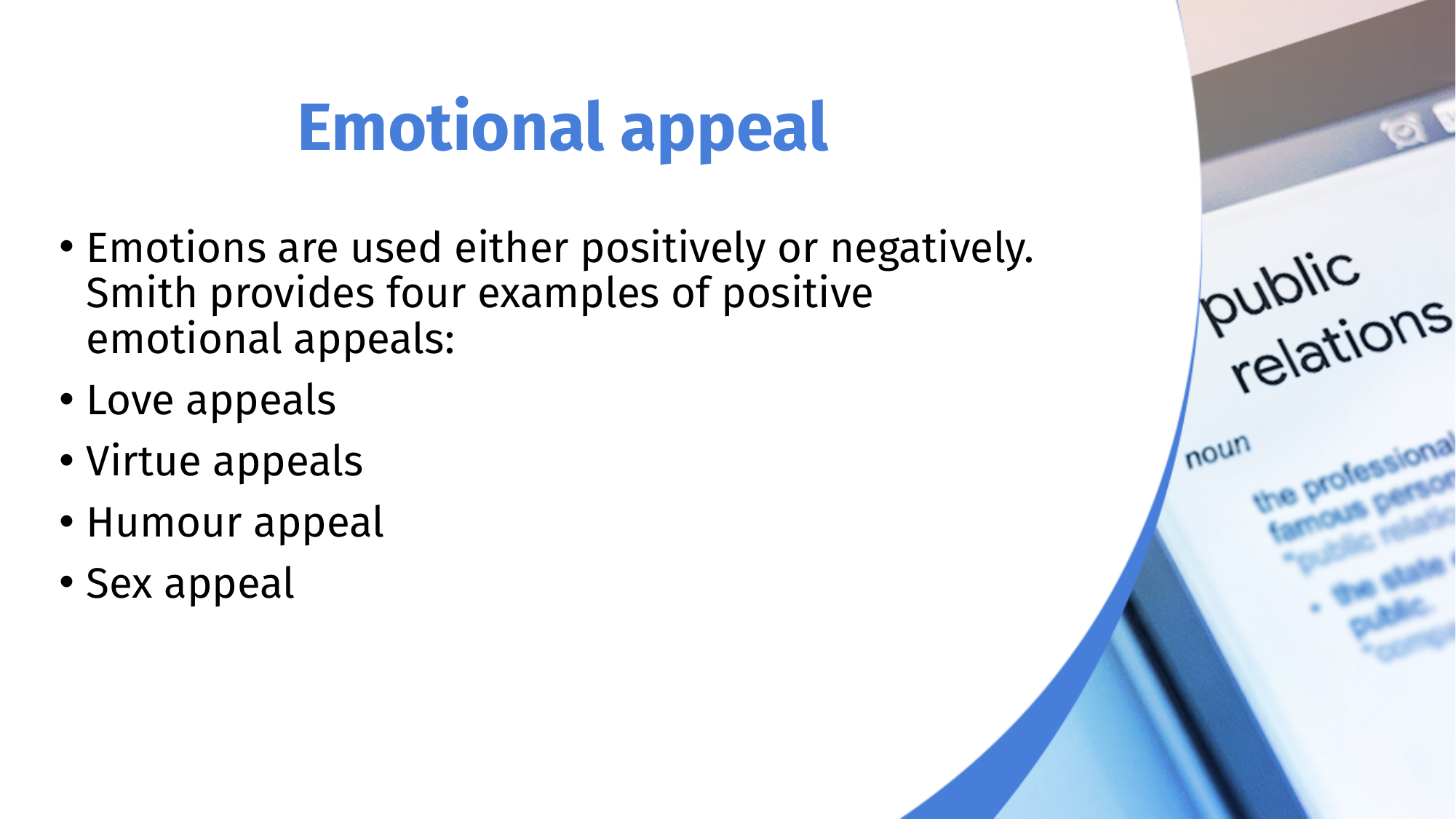

# Emotional appeal
Emotions are used either positively or negatively. Smith provides four examples of positive emotional appeals:
Love appeals
Virtue appeals
Humour appeal
Sex appeal